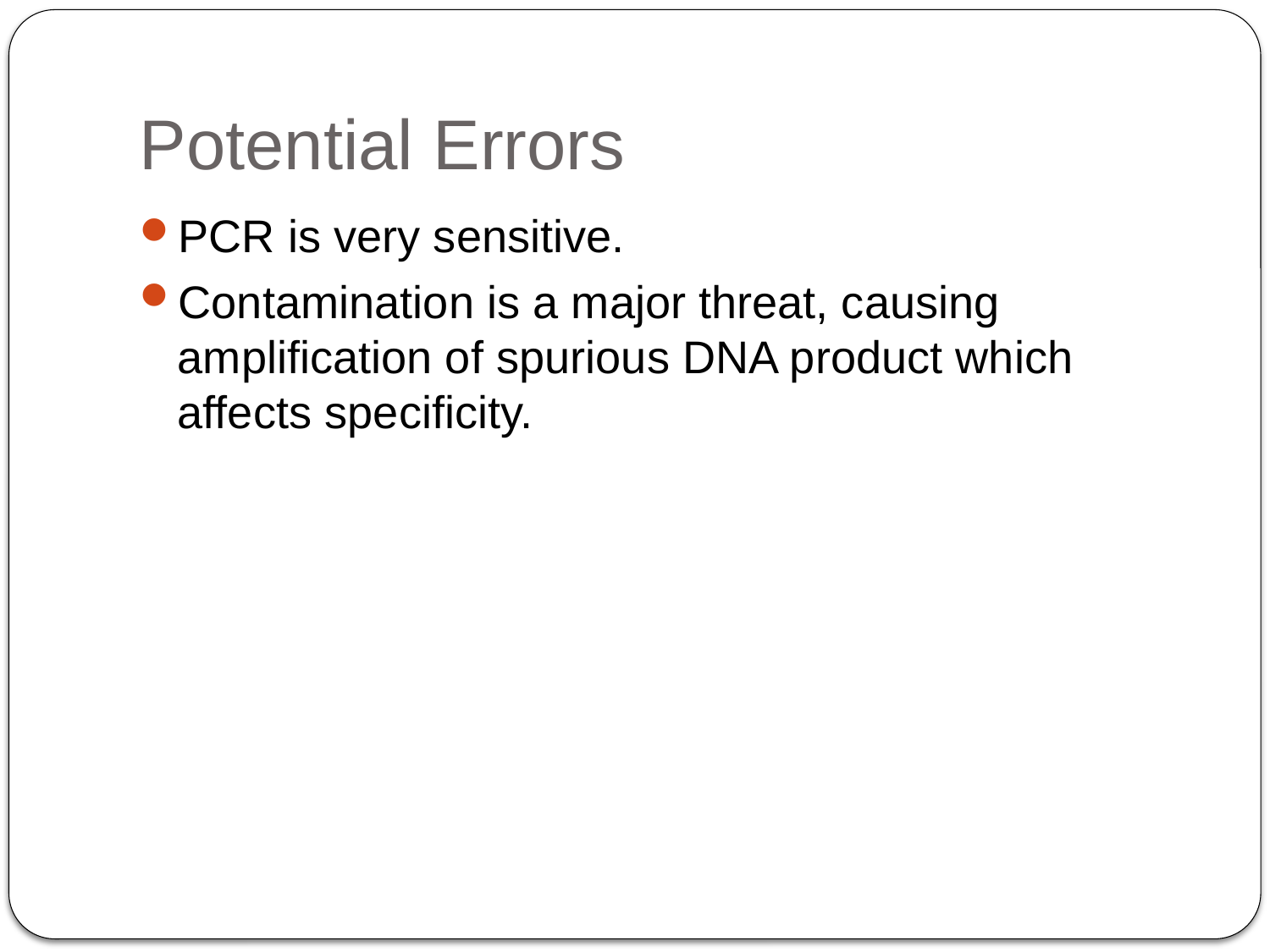

# Potential Errors
PCR is very sensitive.
Contamination is a major threat, causing amplification of spurious DNA product which affects specificity.